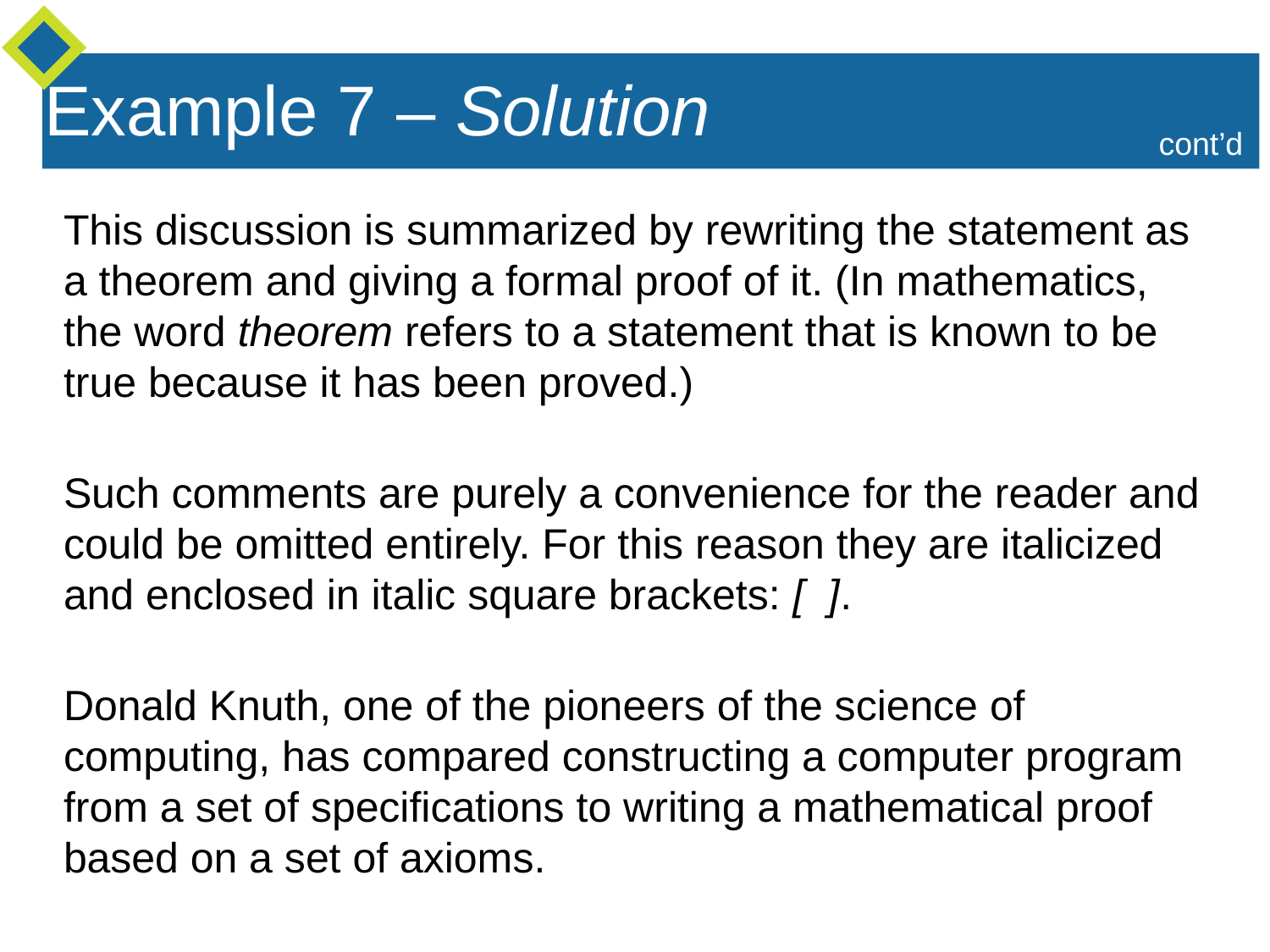

Example 7 – Solution
cont’d
This discussion is summarized by rewriting the statement as a theorem and giving a formal proof of it. (In mathematics, the word theorem refers to a statement that is known to be true because it has been proved.)

Such comments are purely a convenience for the reader and could be omitted entirely. For this reason they are italicized and enclosed in italic square brackets: [  ].

Donald Knuth, one of the pioneers of the science of computing, has compared constructing a computer program from a set of specifications to writing a mathematical proof based on a set of axioms.